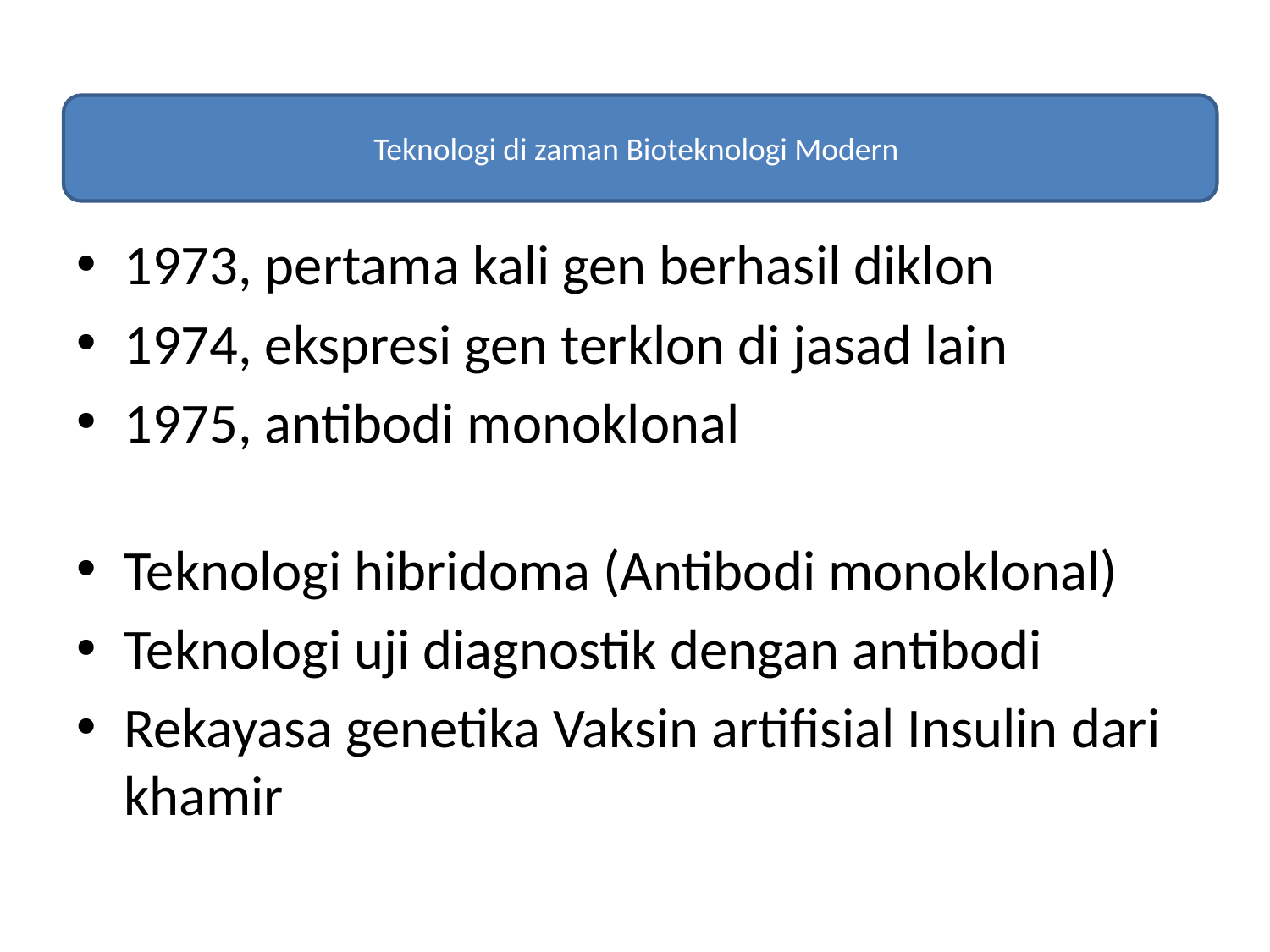

#
Teknologi di zaman Bioteknologi Modern
1973, pertama kali gen berhasil diklon
1974, ekspresi gen terklon di jasad lain
1975, antibodi monoklonal
Teknologi hibridoma (Antibodi monoklonal)
Teknologi uji diagnostik dengan antibodi
Rekayasa genetika Vaksin artifisial Insulin dari khamir